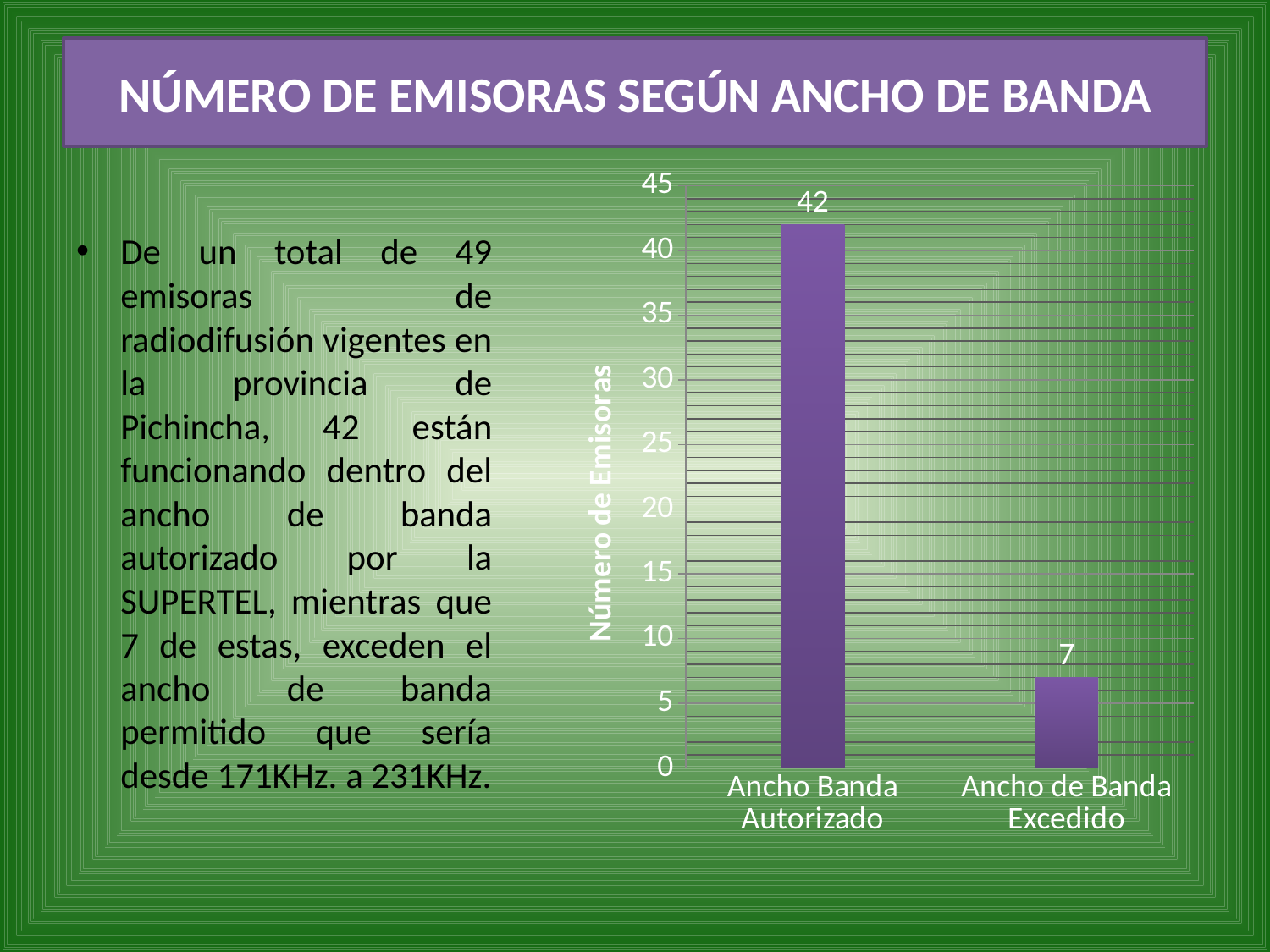

# NÚMERO DE EMISORAS SEGÚN ANCHO DE BANDA

### Chart

| Category |  |
|---|---|
| Ancho Banda Autorizado | 42.0 |
| Ancho de Banda Excedido | 7.0 |
De un total de 49 emisoras de radiodifusión vigentes en la provincia de Pichincha, 42 están funcionando dentro del ancho de banda autorizado por la SUPERTEL, mientras que 7 de estas, exceden el ancho de banda permitido que sería desde 171KHz. a 231KHz.